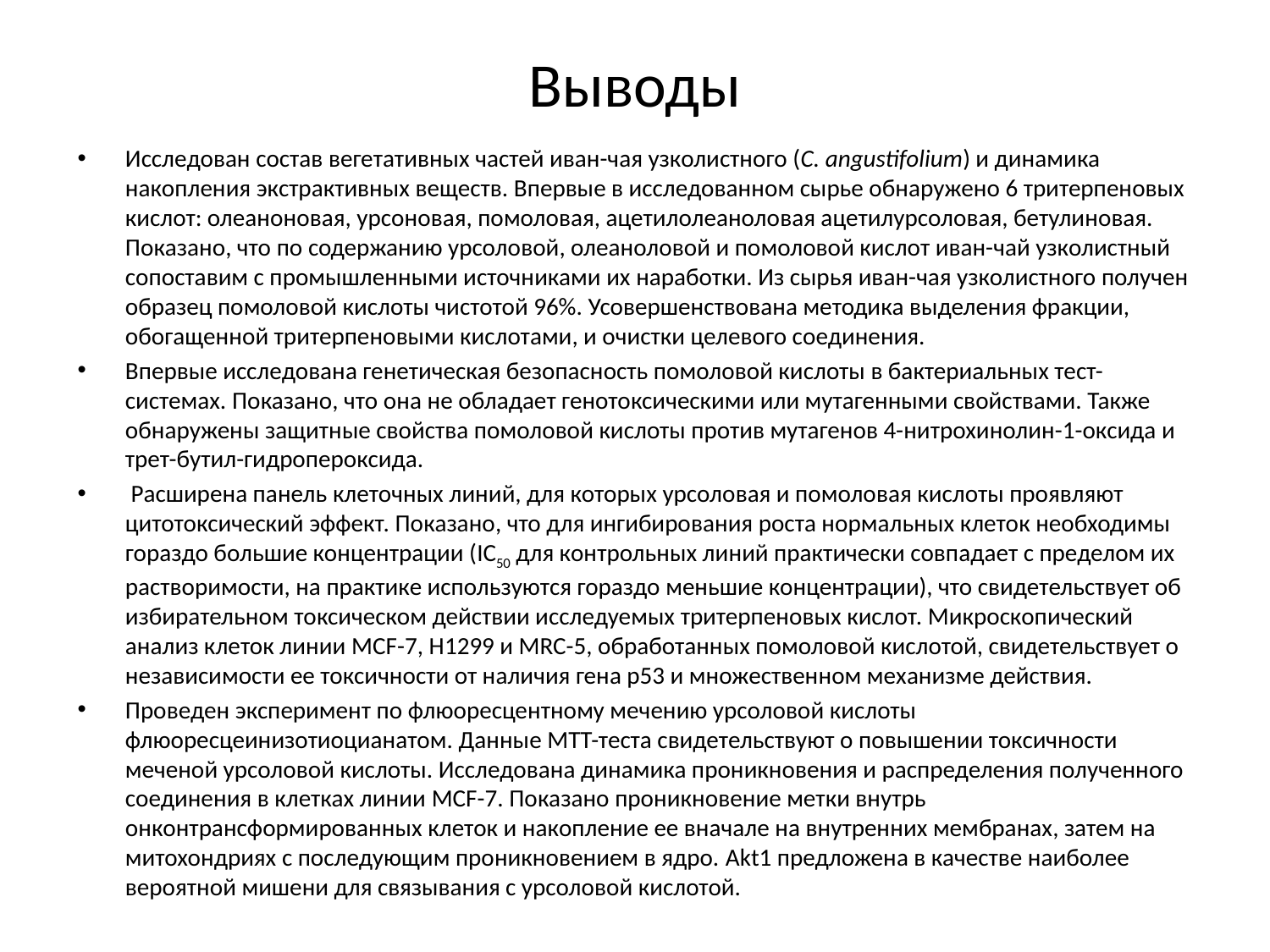

# Выводы
Исследован состав вегетативных частей иван-чая узколистного (C. angustifolium) и динамика накопления экстрактивных веществ. Впервые в исследованном сырье обнаружено 6 тритерпеновых кислот: олеаноновая, урсоновая, помоловая, ацетилолеаноловая ацетилурсоловая, бетулиновая. Показано, что по содержанию урсоловой, олеаноловой и помоловой кислот иван-чай узколистный сопоставим с промышленными источниками их наработки. Из сырья иван-чая узколистного получен образец помоловой кислоты чистотой 96%. Усовершенствована методика выделения фракции, обогащенной тритерпеновыми кислотами, и очистки целевого соединения.
Впервые исследована генетическая безопасность помоловой кислоты в бактериальных тест-системах. Показано, что она не обладает генотоксическими или мутагенными свойствами. Также обнаружены защитные свойства помоловой кислоты против мутагенов 4-нитрохинолин-1-оксида и трет-бутил-гидропероксида.
 Расширена панель клеточных линий, для которых урсоловая и помоловая кислоты проявляют цитотоксический эффект. Показано, что для ингибирования роста нормальных клеток необходимы гораздо большие концентрации (IC50 для контрольных линий практически совпадает с пределом их растворимости, на практике используются гораздо меньшие концентрации), что свидетельствует об избирательном токсическом действии исследуемых тритерпеновых кислот. Микроскопический анализ клеток линии MCF-7, H1299 и MRC-5, обработанных помоловой кислотой, свидетельствует о независимости ее токсичности от наличия гена р53 и множественном механизме действия.
Проведен эксперимент по флюоресцентному мечению урсоловой кислоты флюоресцеинизотиоцианатом. Данные МТТ-теста свидетельствуют о повышении токсичности меченой урсоловой кислоты. Исследована динамика проникновения и распределения полученного соединения в клетках линии MCF-7. Показано проникновение метки внутрь онконтрансформированных клеток и накопление ее вначале на внутренних мембранах, затем на митохондриях с последующим проникновением в ядро. Akt1 предложена в качестве наиболее вероятной мишени для связывания с урсоловой кислотой.